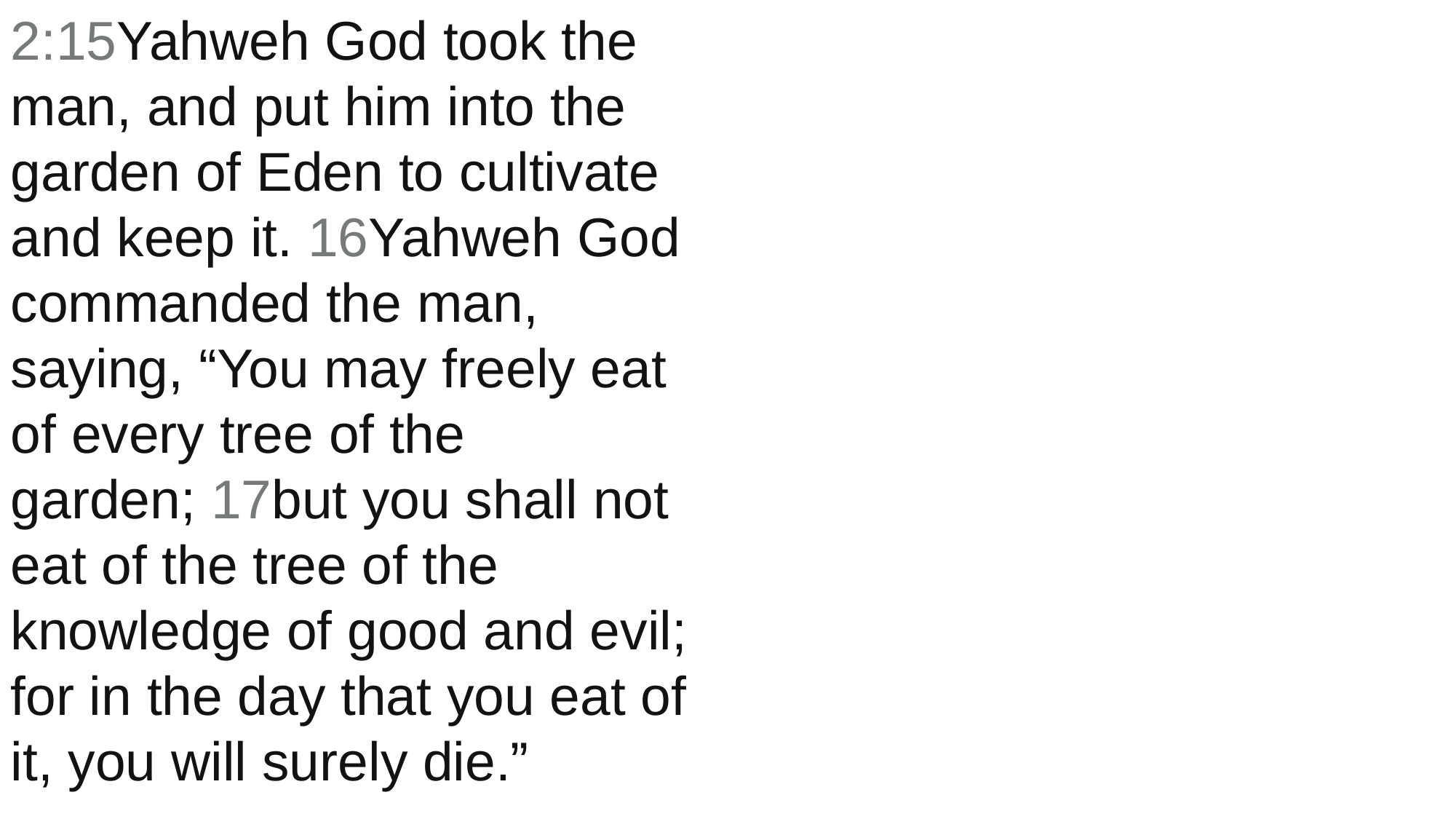

2:15Yahweh God took the man, and put him into the garden of Eden to cultivate and keep it. 16Yahweh God commanded the man, saying, “You may freely eat of every tree of the garden; 17but you shall not eat of the tree of the knowledge of good and evil; for in the day that you eat of it, you will surely die.”